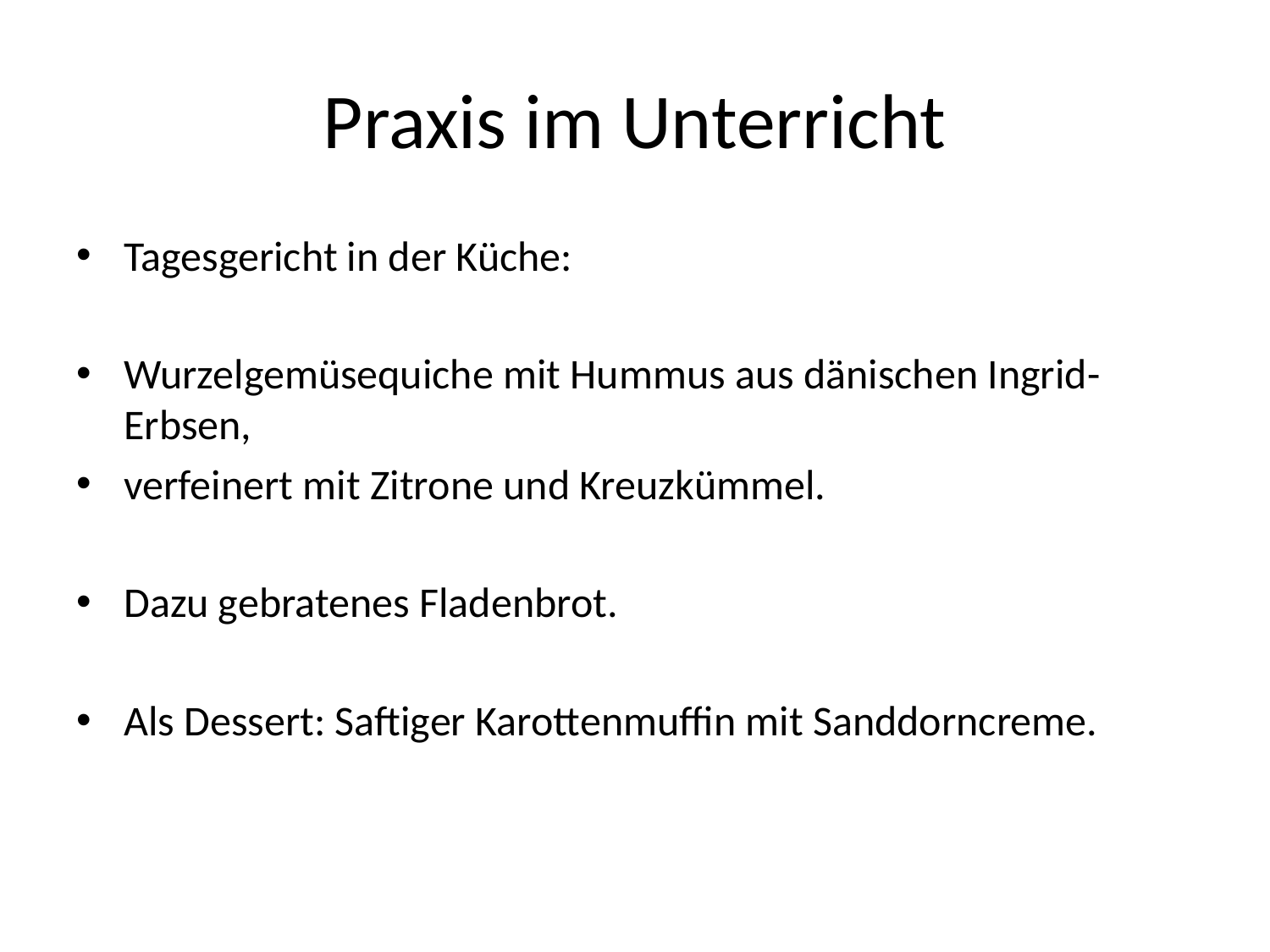

# Praxis im Unterricht
Tagesgericht in der Küche:

Wurzelgemüsequiche mit Hummus aus dänischen Ingrid-Erbsen,
verfeinert mit Zitrone und Kreuzkümmel.

Dazu gebratenes Fladenbrot.

Als Dessert: Saftiger Karottenmuffin mit Sanddorncreme.